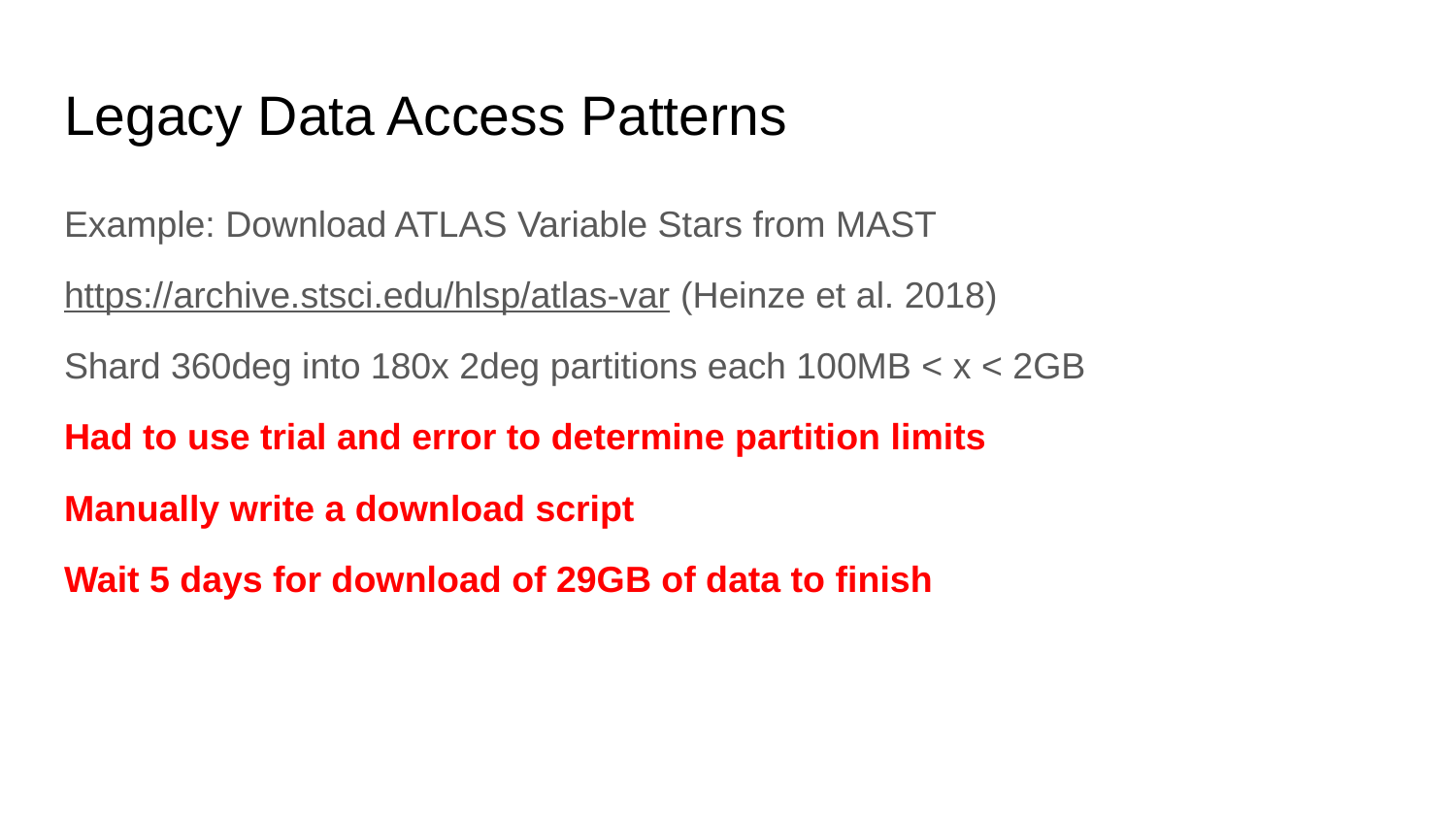

# Legacy Data Access Patterns
Example: Download ATLAS Variable Stars from MAST
https://archive.stsci.edu/hlsp/atlas-var (Heinze et al. 2018)
Shard 360deg into 180x 2deg partitions each 100MB < x < 2GB
Had to use trial and error to determine partition limits
Manually write a download script
Wait 5 days for download of 29GB of data to finish